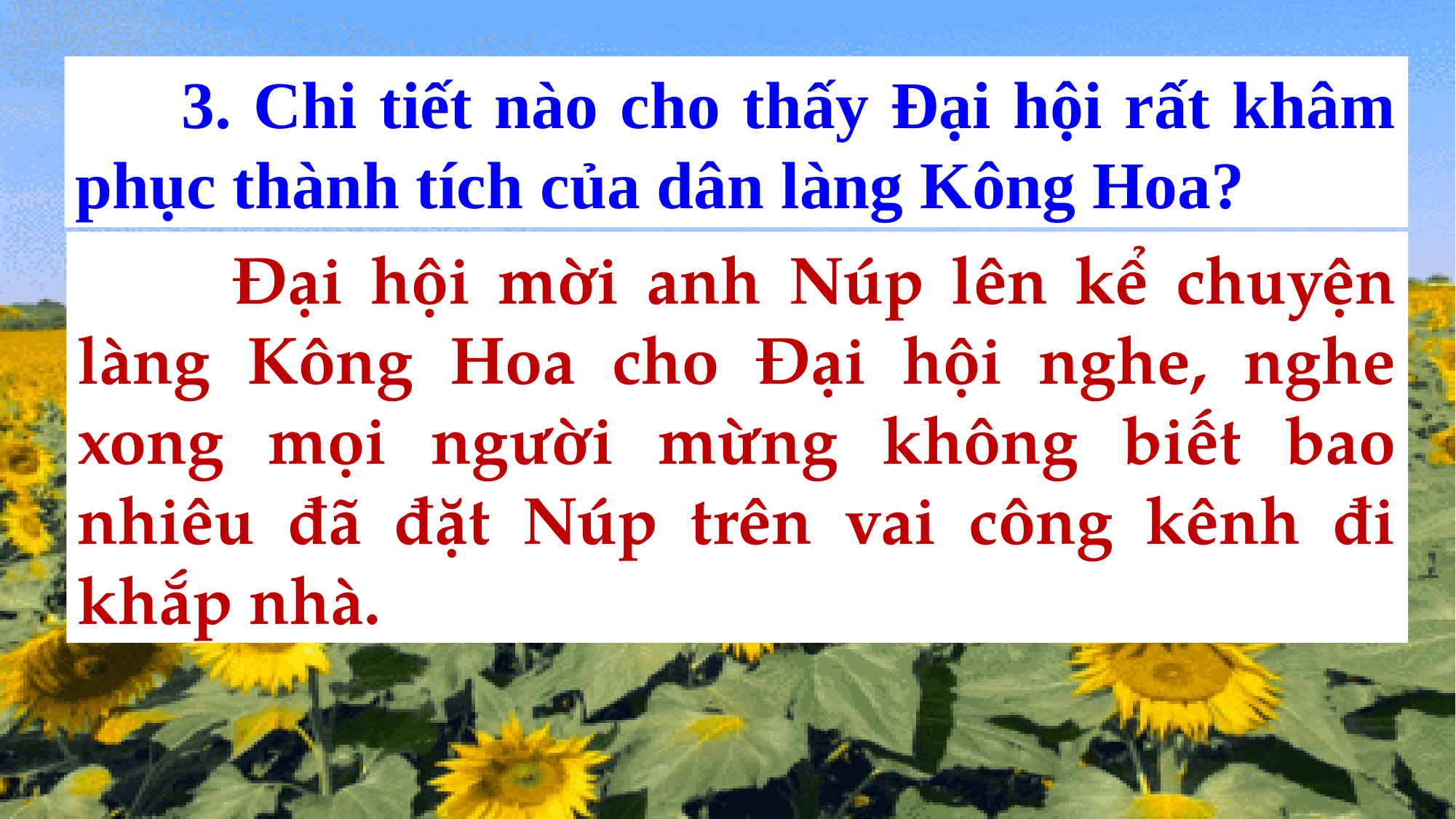

3. Chi tiết nào cho thấy Đại hội rất khâm phục thành tích của dân làng Kông Hoa?
      Đại hội mời anh Núp lên kể chuyện làng Kông Hoa cho Đại hội nghe, nghe xong mọi người mừng không biết bao nhiêu đã đặt Núp trên vai công kênh đi khắp nhà.